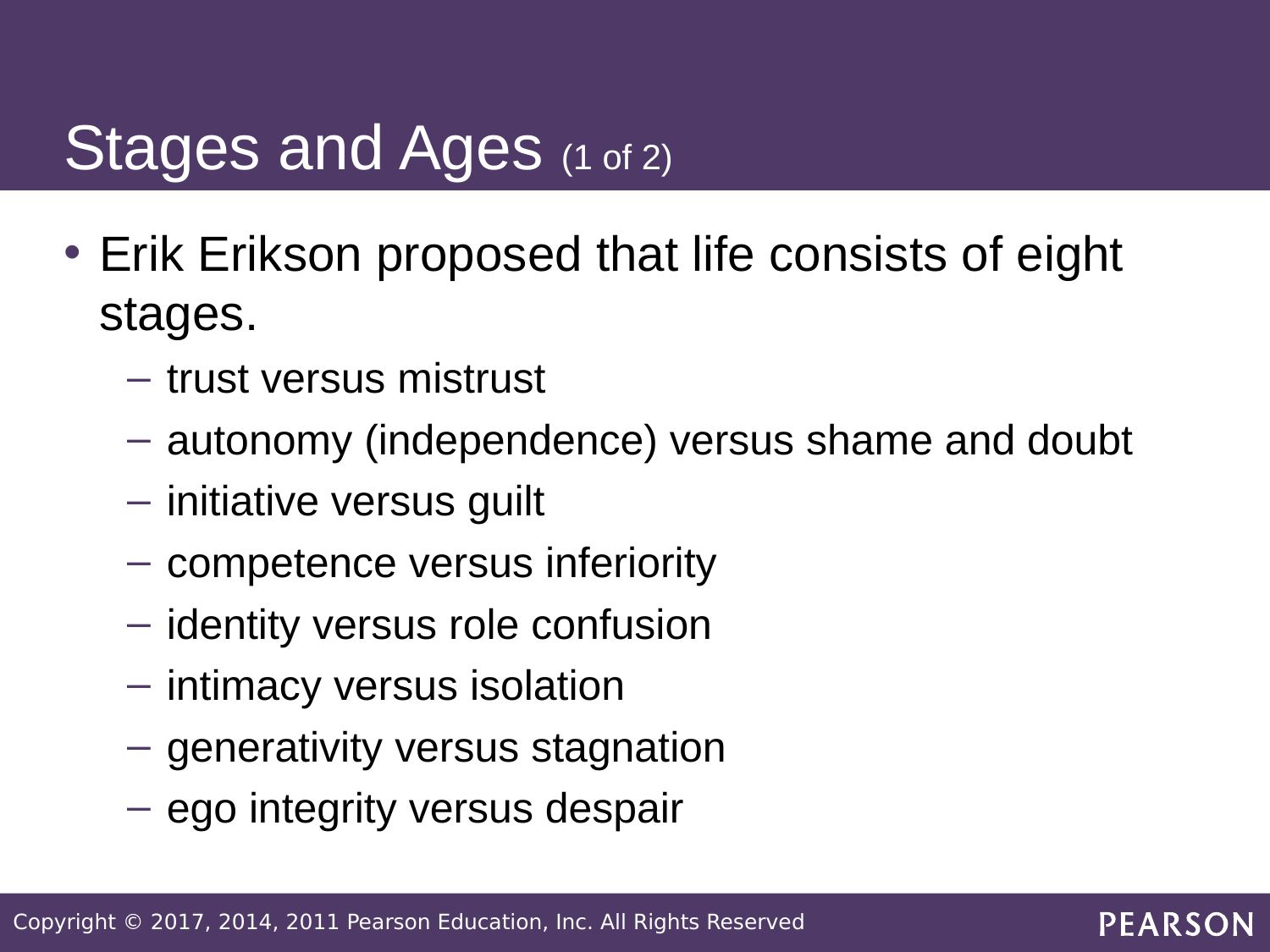

# Stages and Ages (1 of 2)
Erik Erikson proposed that life consists of eight stages.
trust versus mistrust
autonomy (independence) versus shame and doubt
initiative versus guilt
competence versus inferiority
identity versus role confusion
intimacy versus isolation
generativity versus stagnation
ego integrity versus despair